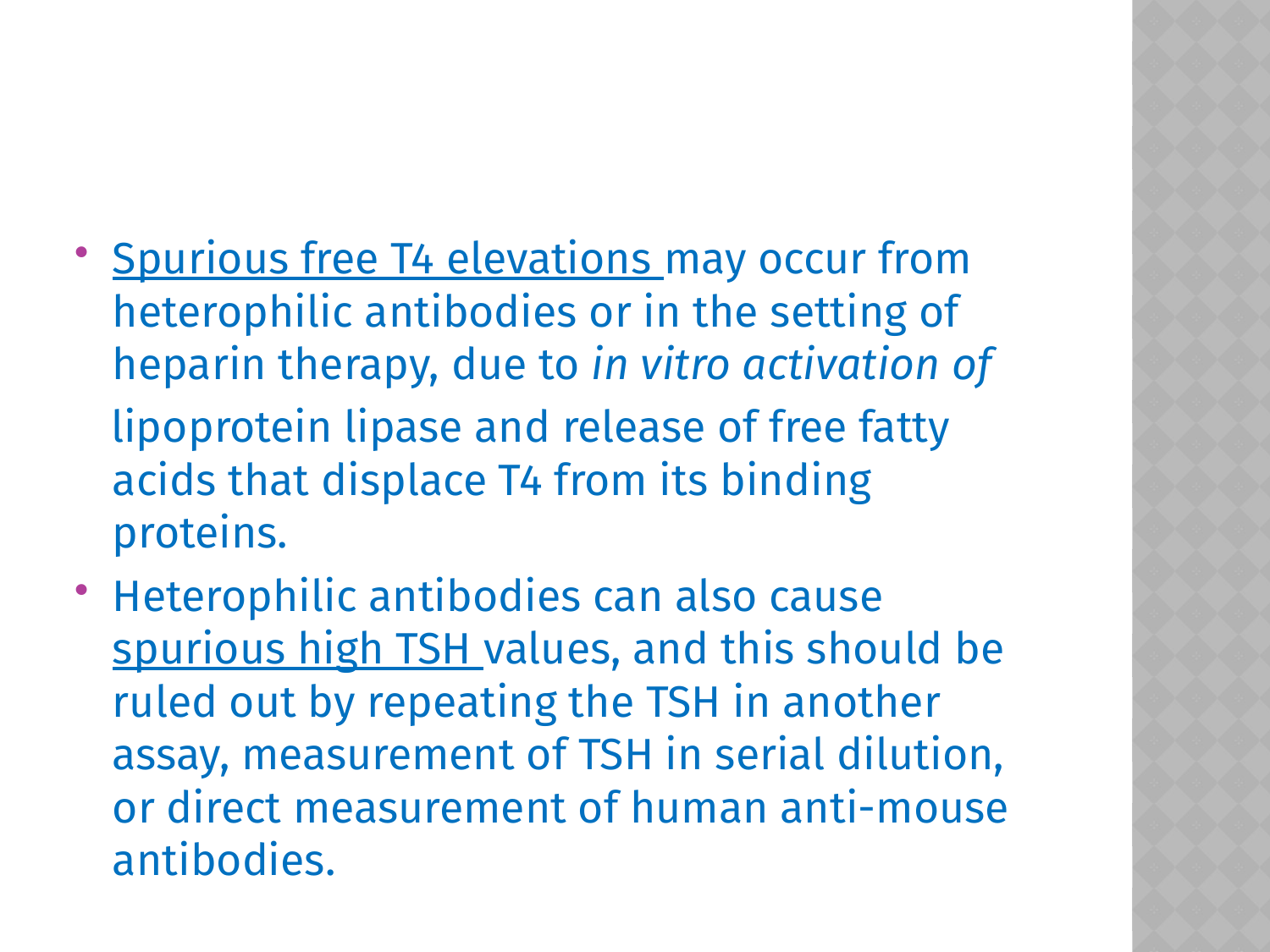

#
Spurious free T4 elevations may occur from heterophilic antibodies or in the setting of heparin therapy, due to in vitro activation of
   lipoprotein lipase and release of free fatty acids that displace T4 from its binding proteins.
Heterophilic antibodies can also cause spurious high TSH values, and this should be ruled out by repeating the TSH in another assay, measurement of TSH in serial dilution, or direct measurement of human anti-mouse antibodies.